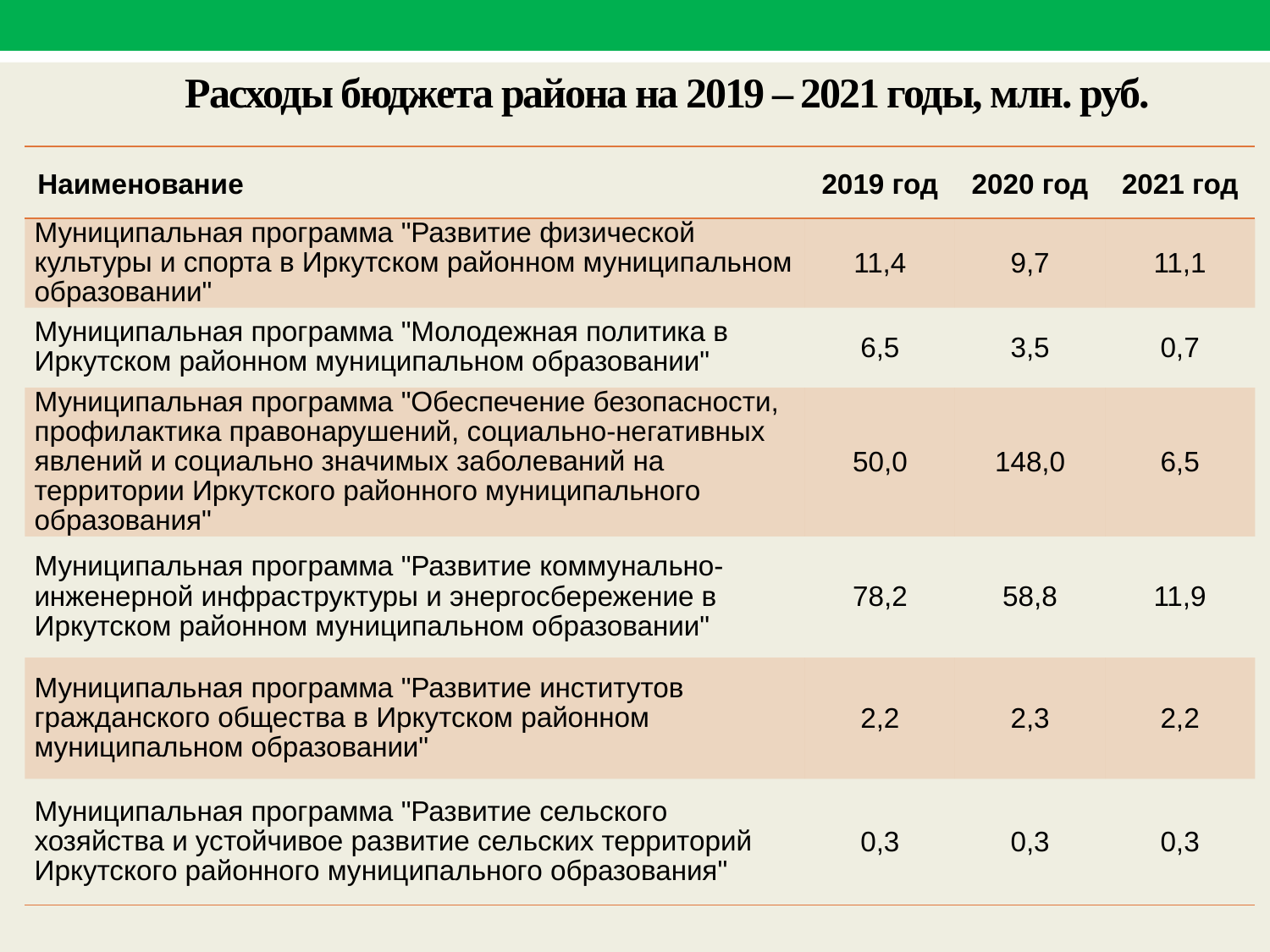

# Расходы бюджета района на 2019 – 2021 годы, млн. руб.
| Наименование | 2019 год | 2020 год | 2021 год |
| --- | --- | --- | --- |
| Муниципальная программа "Развитие физической культуры и спорта в Иркутском районном муниципальном образовании" | 11,4 | 9,7 | 11,1 |
| Муниципальная программа "Молодежная политика в Иркутском районном муниципальном образовании" | 6,5 | 3,5 | 0,7 |
| Муниципальная программа "Обеспечение безопасности, профилактика правонарушений, социально-негативных явлений и социально значимых заболеваний на территории Иркутского районного муниципального образования" | 50,0 | 148,0 | 6,5 |
| Муниципальная программа "Развитие коммунально-инженерной инфраструктуры и энергосбережение в Иркутском районном муниципальном образовании" | 78,2 | 58,8 | 11,9 |
| Муниципальная программа "Развитие институтов гражданского общества в Иркутском районном муниципальном образовании" | 2,2 | 2,3 | 2,2 |
| Муниципальная программа "Развитие сельского хозяйства и устойчивое развитие сельских территорий Иркутского районного муниципального образования" | 0,3 | 0,3 | 0,3 |